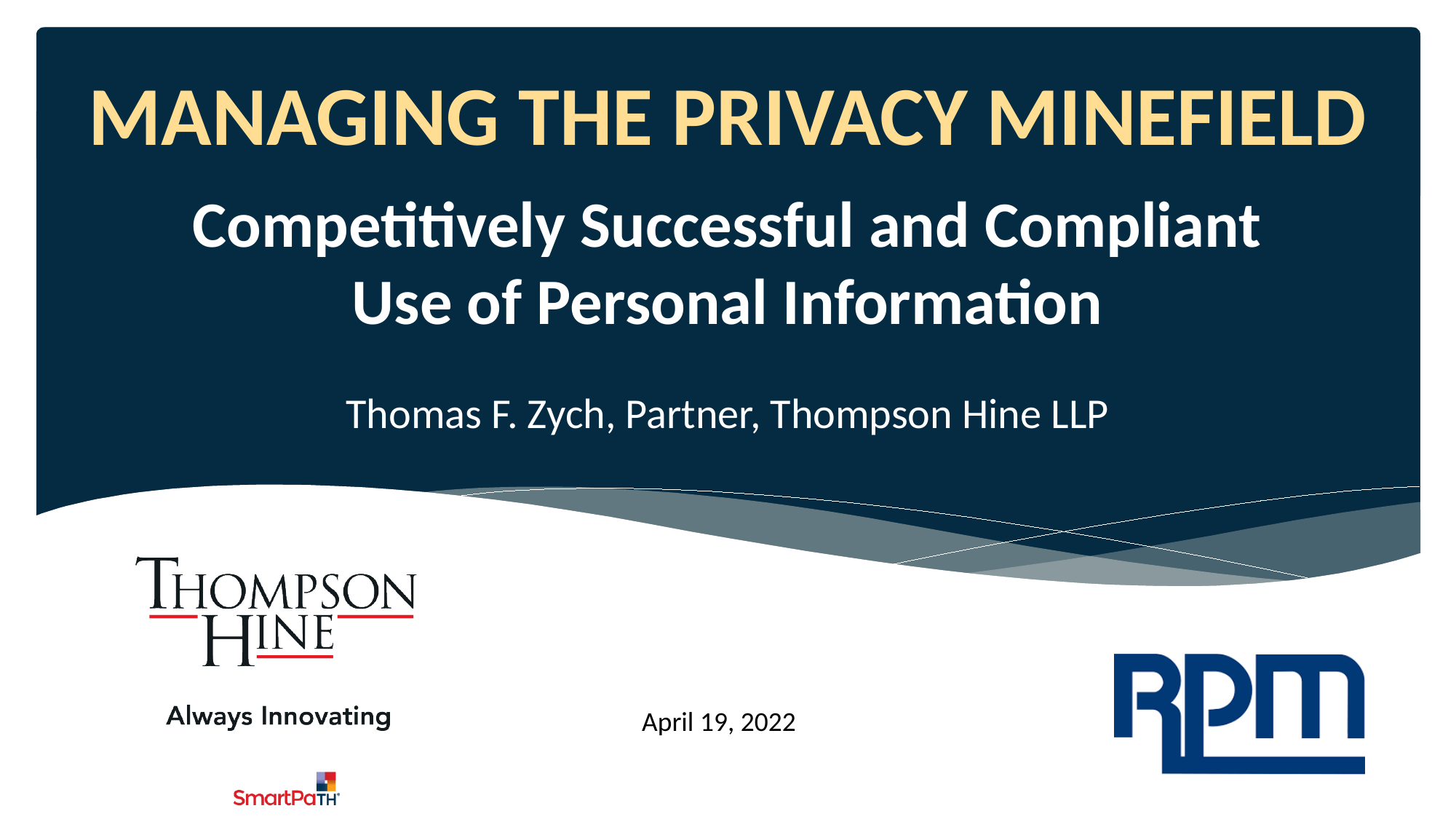

# MANAGING THE PRIVACY MINEFIELD
Competitively Successful and Compliant
Use of Personal Information
Thomas F. Zych, Partner, Thompson Hine LLP

April 19, 2022